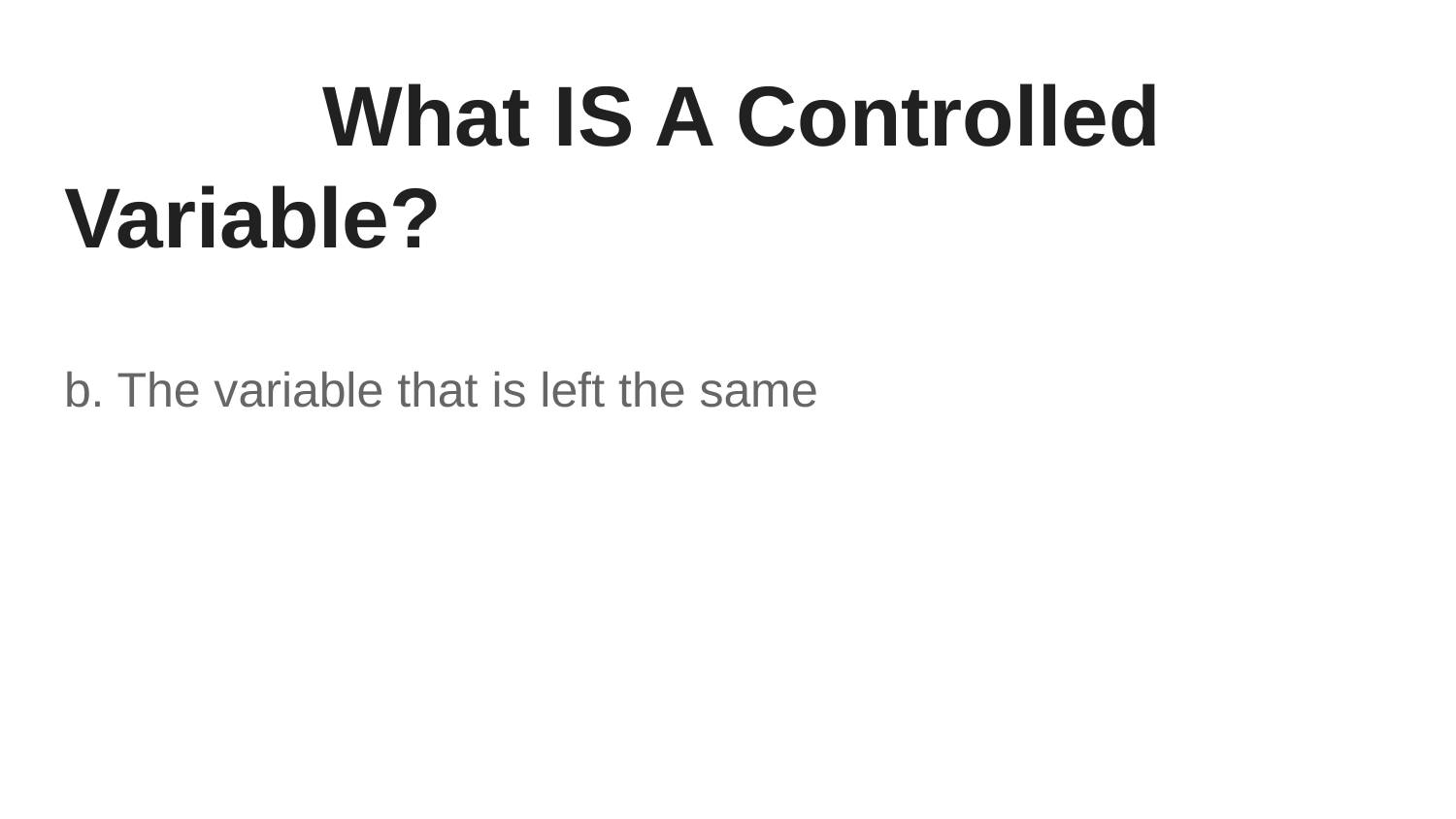

# What IS A Controlled Variable?

b. The variable that is left the same